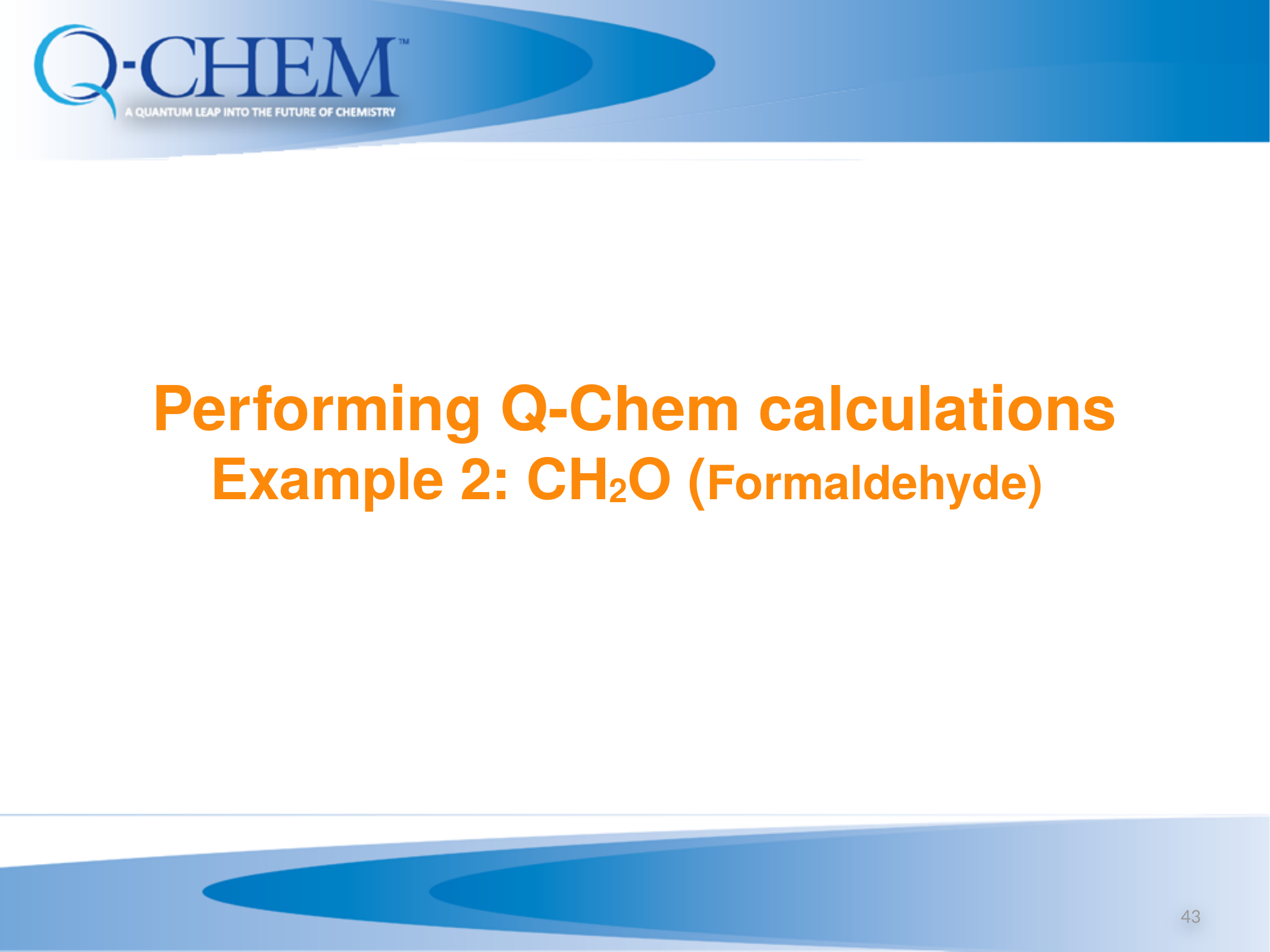

Performing Q-Chem calculations
Example 2: CH2O (Formaldehyde)

43